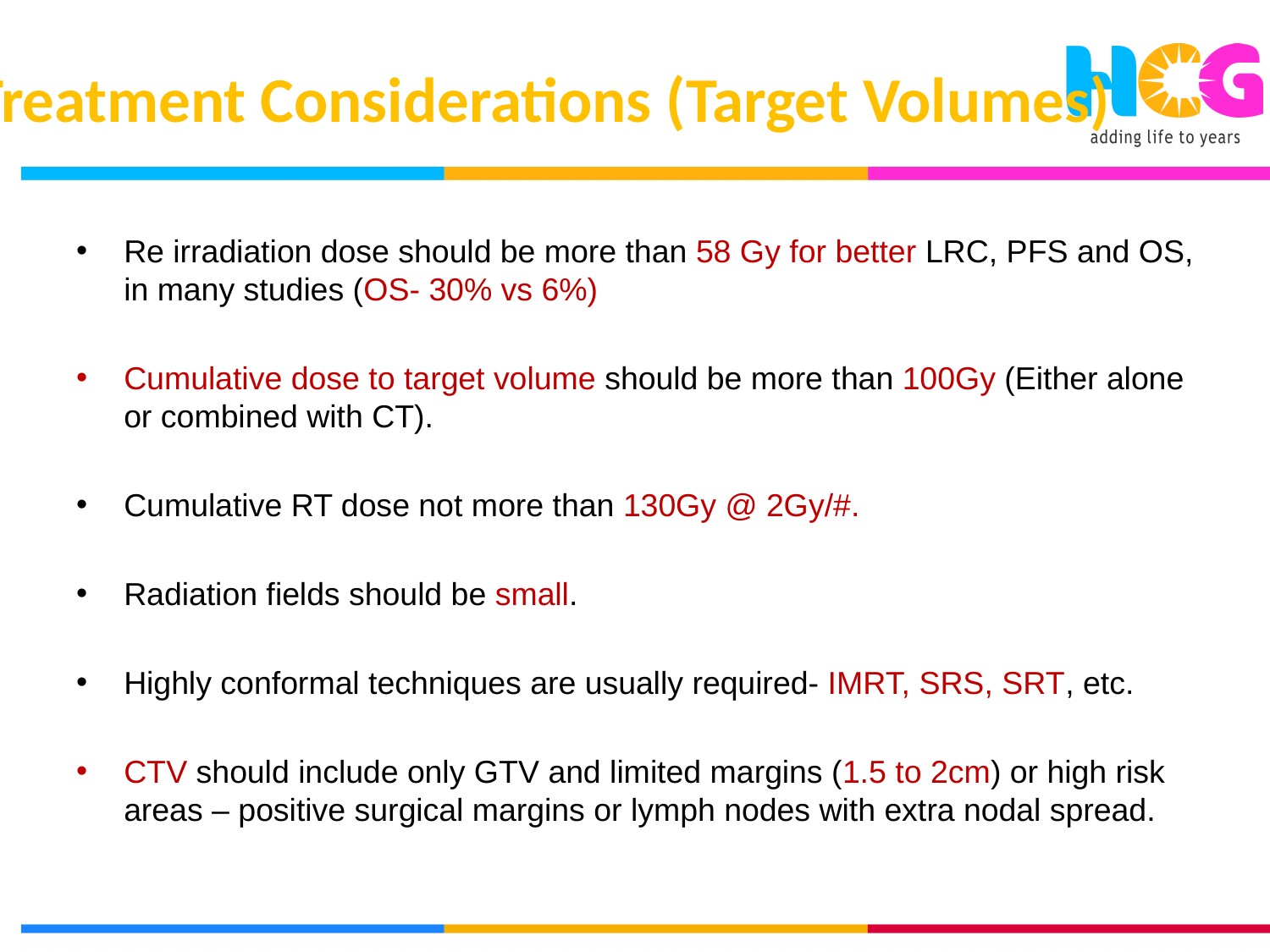

Treatment Considerations (Target Volumes)

Re irradiation dose should be more than 58 Gy for better LRC, PFS and OS, in many studies (OS- 30% vs 6%)

Cumulative dose to target volume should be more than 100Gy (Either alone or combined with CT).

Cumulative RT dose not more than 130Gy @ 2Gy/#.

Radiation fields should be small.

Highly conformal techniques are usually required- IMRT, SRS, SRT, etc.

CTV should include only GTV and limited margins (1.5 to 2cm) or high risk areas – positive surgical margins or lymph nodes with extra nodal spread.